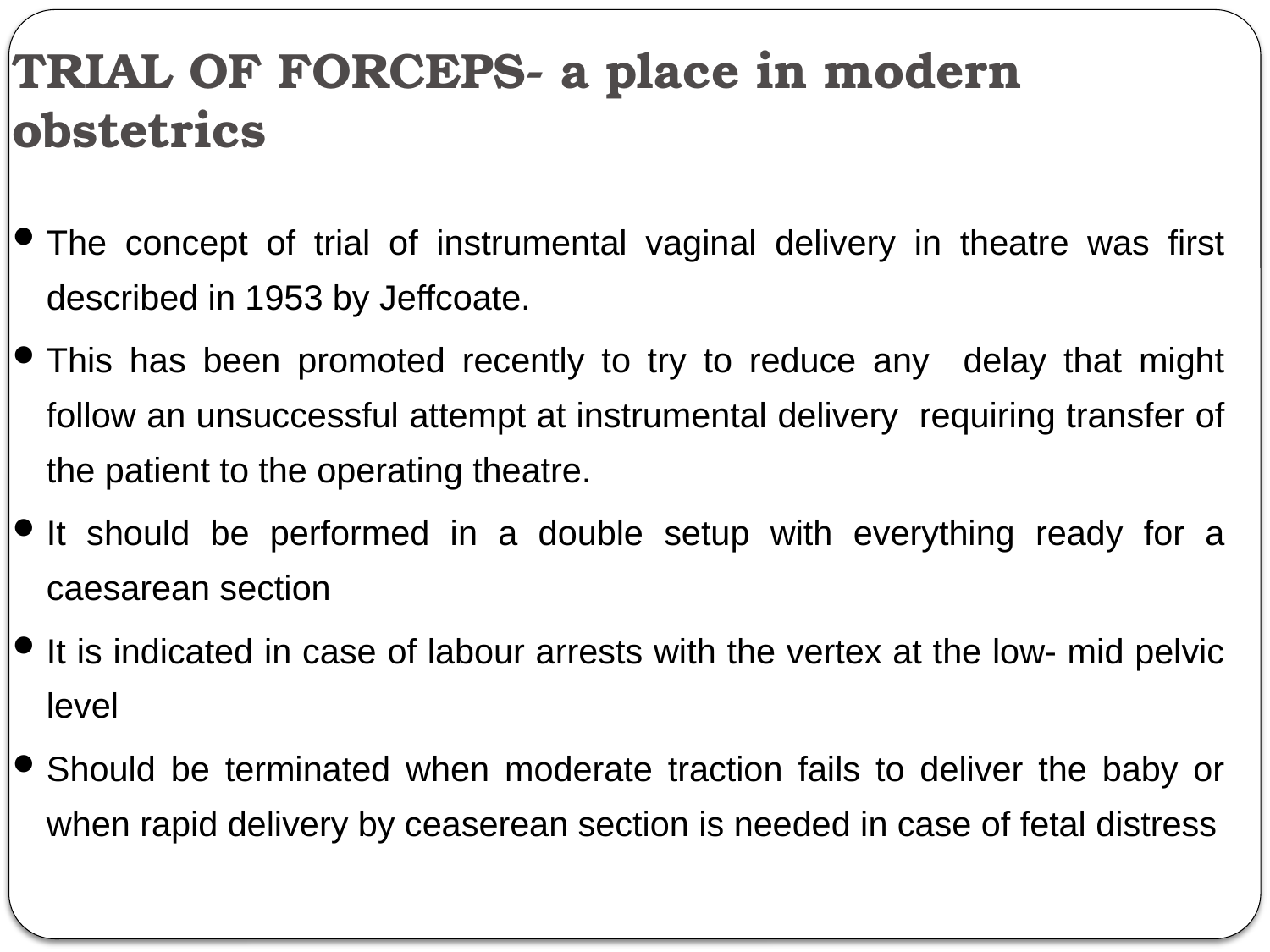

TRIAL OF FORCEPS- a place in modern obstetrics
The concept of trial of instrumental vaginal delivery in theatre was first described in 1953 by Jeffcoate.
This has been promoted recently to try to reduce any  delay that might follow an unsuccessful attempt at instrumental delivery  requiring transfer of the patient to the operating theatre.
It should be performed in a double setup with everything ready for a caesarean section
It is indicated in case of labour arrests with the vertex at the low- mid pelvic level
Should be terminated when moderate traction fails to deliver the baby or when rapid delivery by ceaserean section is needed in case of fetal distress